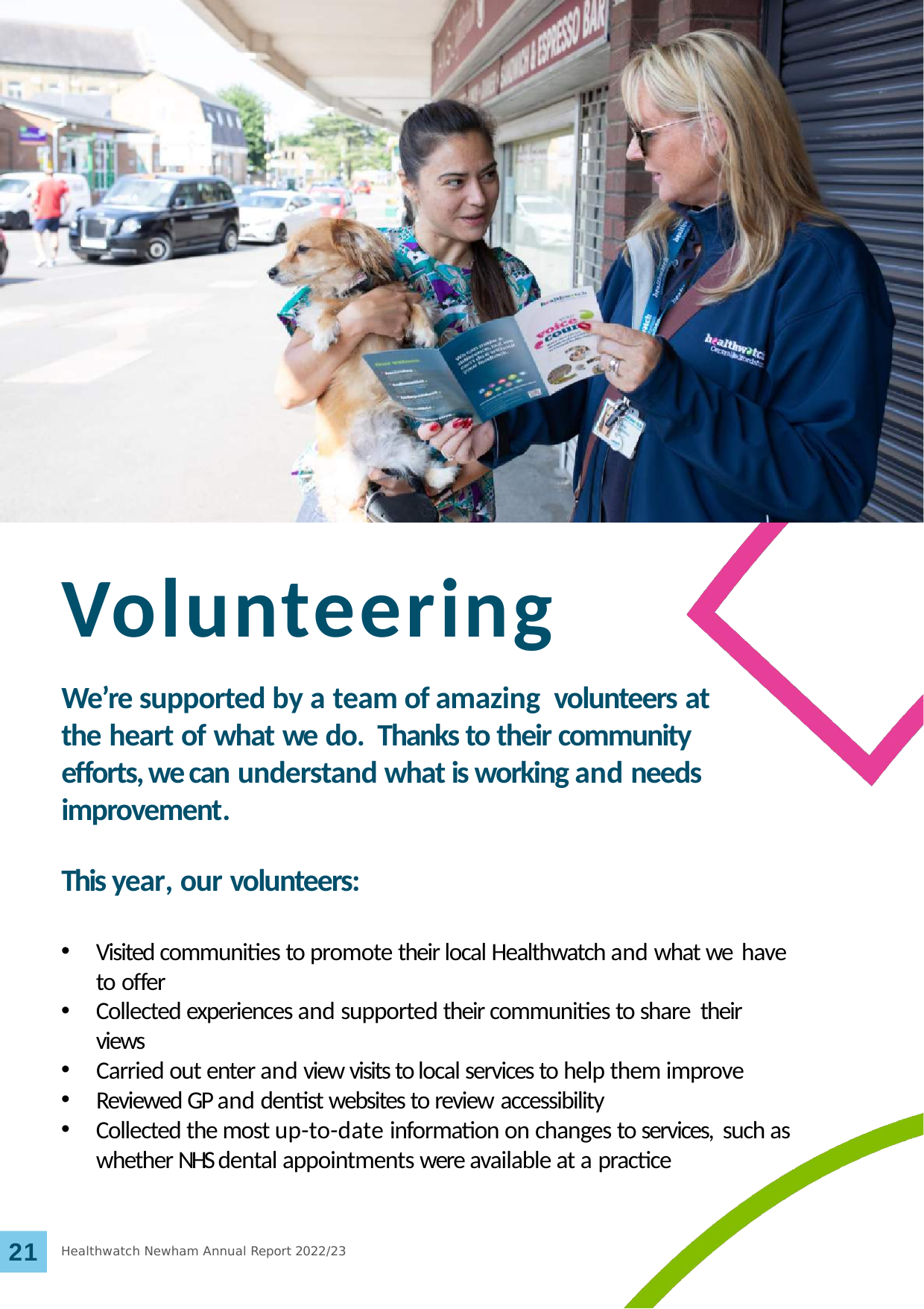

# Volunteering
We’re supported by a team of amazing  volunteers at the heart of what we do.  Thanks to their community efforts, we can understand what is working and needs improvement.
This year, our volunteers:
Visited communities to promote their local Healthwatch and what we  have to offer
Collected experiences and supported their communities to share  their views
Carried out enter and view visits to local services to help them improve
Reviewed GP and dentist websites to review accessibility
Collected the most up-to-date information on changes to services,  such as whether NHS dental appointments were available at a practice

21
Healthwatch Newham Annual Report 2022/23